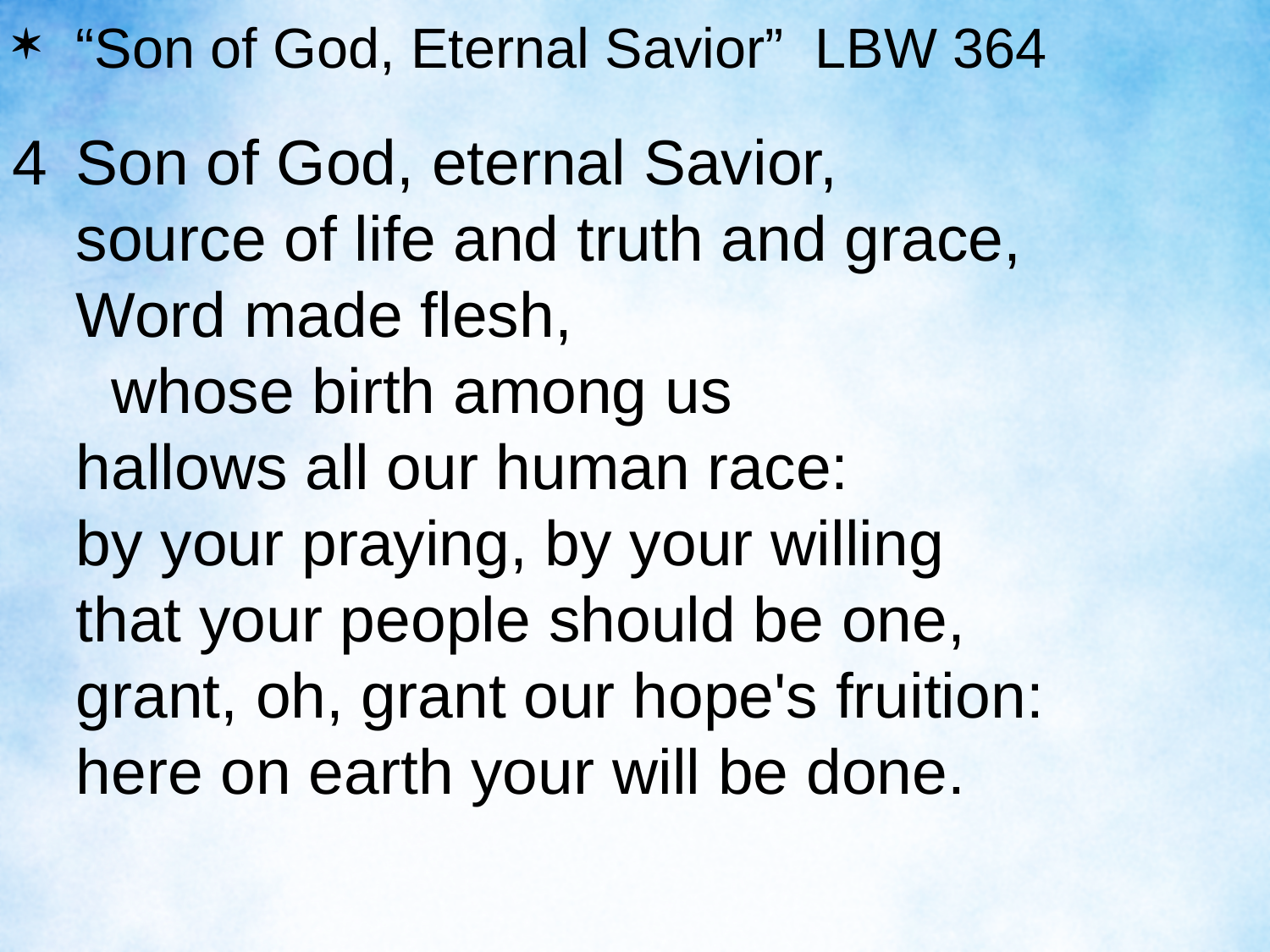

“Son of God, Eternal Savior”  LBW 364
4	Son of God, eternal Savior,
	source of life and truth and grace,
	Word made flesh,                                    whose birth among us
	hallows all our human race:
	by your praying, by your willing
	that your people should be one,
	grant, oh, grant our hope's fruition:
	here on earth your will be done.